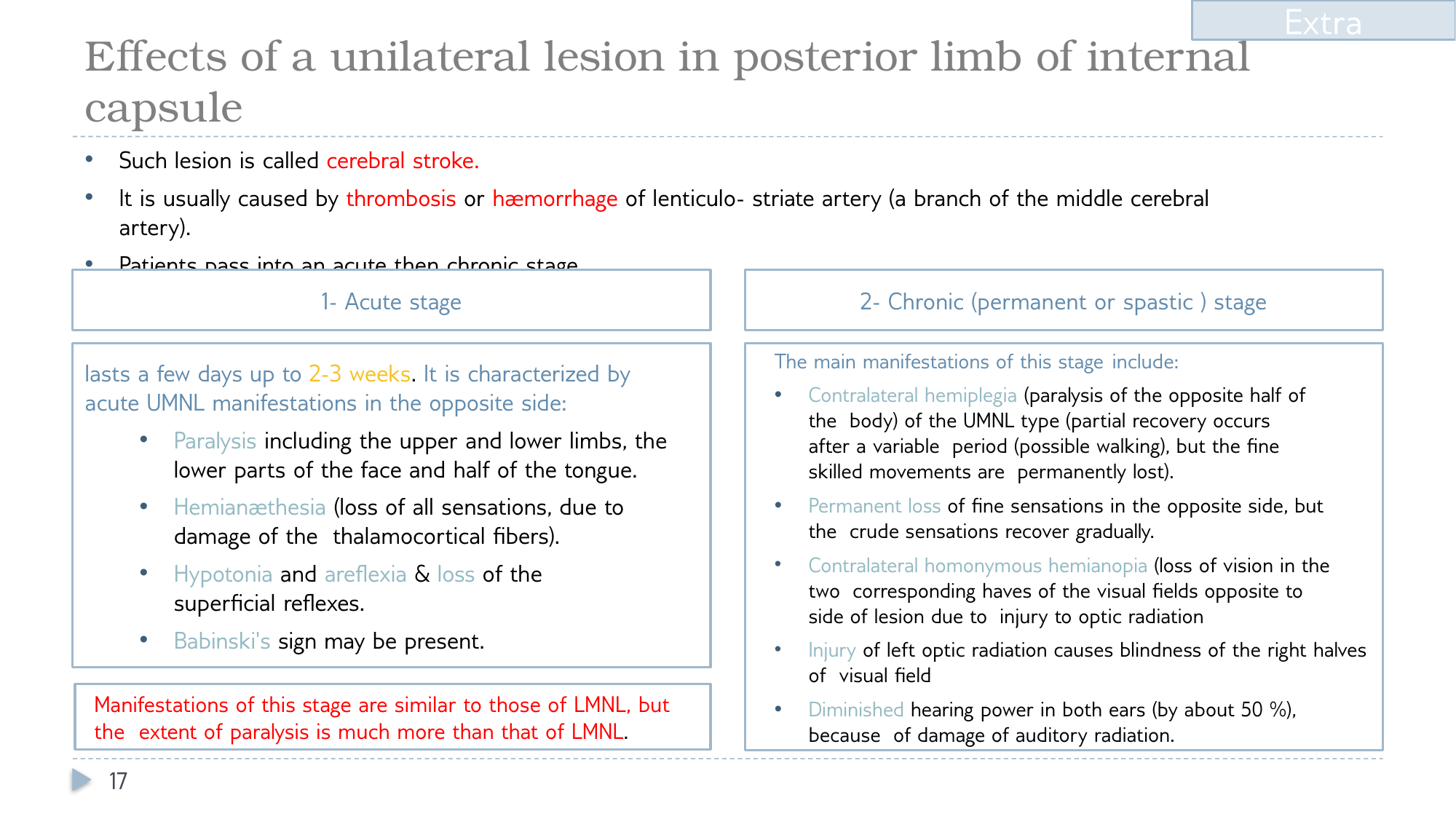

Extra
# Effects of a unilateral lesion in posterior limb of internal capsule
Such lesion is called cerebral stroke.
It is usually caused by thrombosis or haemorrhage of lenticulo- striate artery (a branch of the middle cerebral artery).
Patients pass into an acute then chronic stage.
1- Acute stage
2- Chronic (permanent or spastic ) stage
lasts a few days up to 2-3 weeks. It is characterized by  acute UMNL manifestations in the opposite side:
Paralysis including the upper and lower limbs, the lower parts of the face and half of the tongue.
Hemianaethesia (loss of all sensations, due to damage of the  thalamocortical fibers).
Hypotonia and areflexia & loss of the superficial reflexes.
Babinski's sign may be present.
The main manifestations of this stage include:
Contralateral hemiplegia (paralysis of the opposite half of the  body) of the UMNL type (partial recovery occurs after a variable  period (possible walking), but the fine skilled movements are  permanently lost).
Permanent loss of fine sensations in the opposite side, but the  crude sensations recover gradually.
Contralateral homonymous hemianopia (loss of vision in the two  corresponding haves of the visual fields opposite to side of lesion due to  injury to optic radiation
Injury of left optic radiation causes blindness of the right halves of  visual field
Diminished hearing power in both ears (by about 50 %), because  of damage of auditory radiation.
Manifestations of this stage are similar to those of LMNL, but the  extent of paralysis is much more than that of LMNL.
17